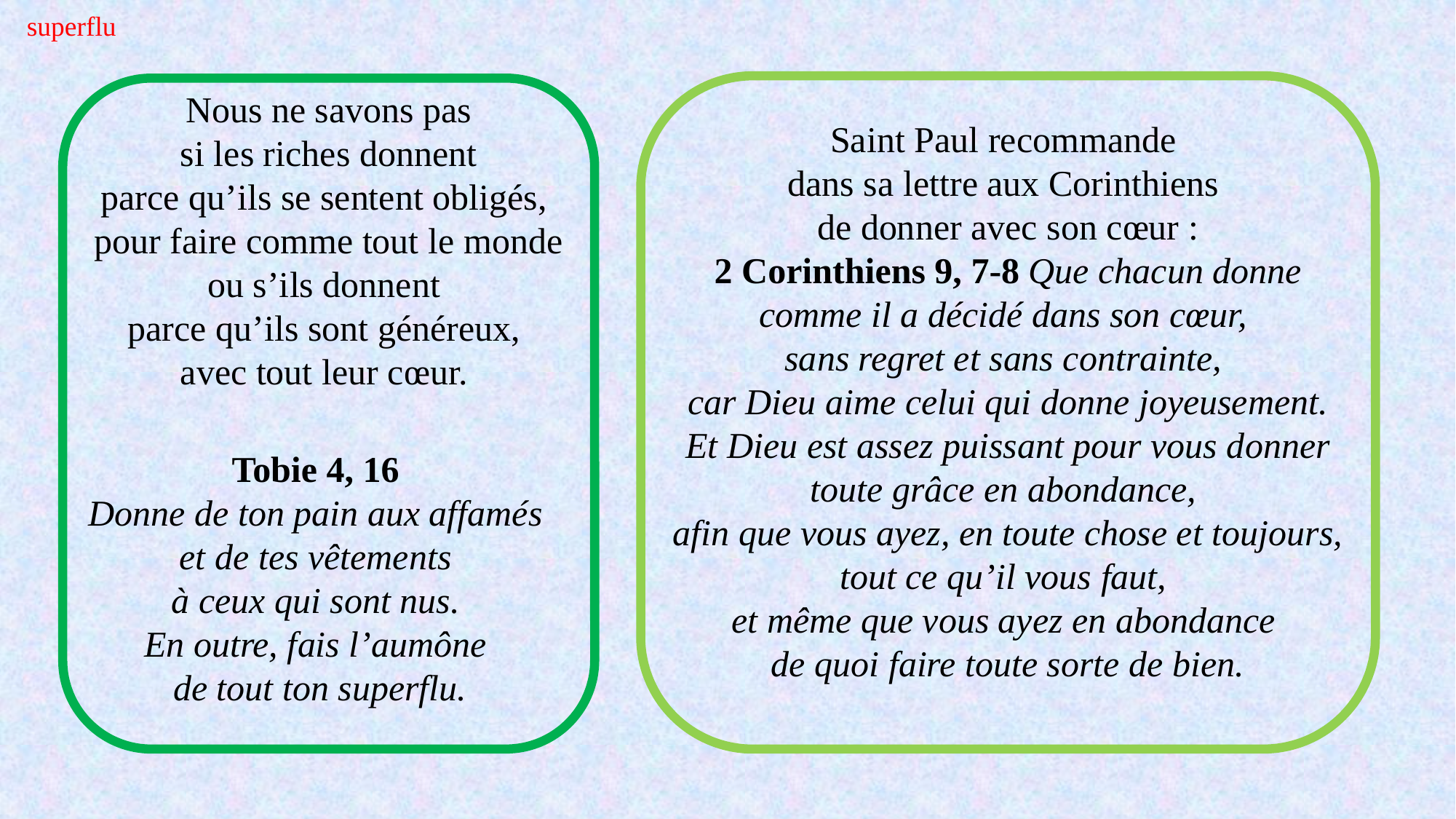

superflu

Saint Paul recommande
dans sa lettre aux Corinthiens
de donner avec son cœur :
2 Corinthiens 9, 7-8 Que chacun donne comme il a décidé dans son cœur,
sans regret et sans contrainte,
car Dieu aime celui qui donne joyeusement. Et Dieu est assez puissant pour vous donner toute grâce en abondance,
afin que vous ayez, en toute chose et toujours, tout ce qu’il vous faut,
et même que vous ayez en abondance
de quoi faire toute sorte de bien.

Tobie 4, 16
Donne de ton pain aux affamés
et de tes vêtements
à ceux qui sont nus.
En outre, fais l’aumône
de tout ton superflu.
Nous ne savons pas
 si les riches donnent
parce qu’ils se sentent obligés,
pour faire comme tout le monde
ou s’ils donnent
parce qu’ils sont généreux,
avec tout leur cœur.